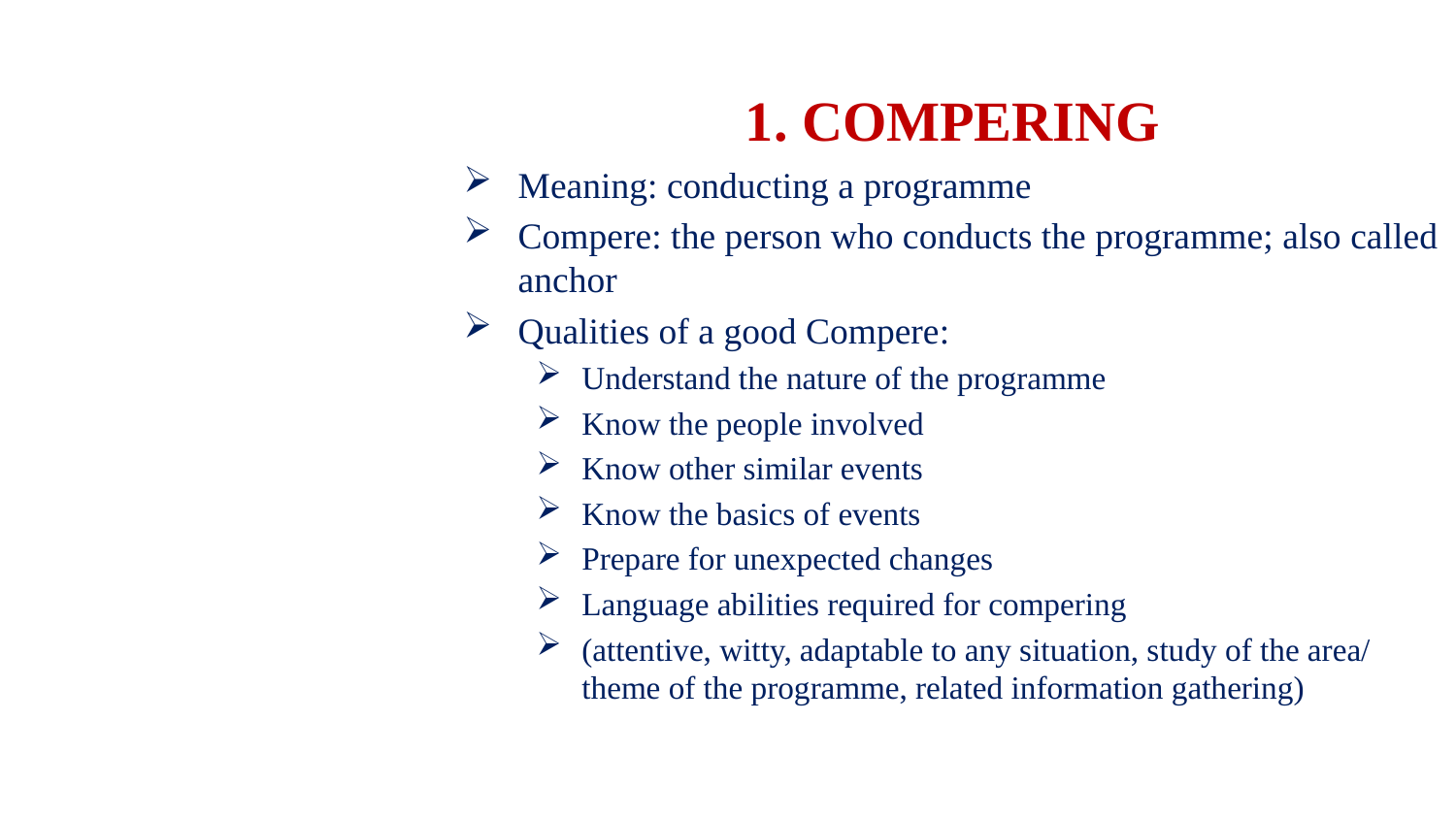

# 1. COMPERING
Meaning: conducting a programme
Compere: the person who conducts the programme; also called anchor
Qualities of a good Compere:
Understand the nature of the programme
Know the people involved
Know other similar events
Know the basics of events
Prepare for unexpected changes
Language abilities required for compering
(attentive, witty, adaptable to any situation, study of the area/ theme of the programme, related information gathering)